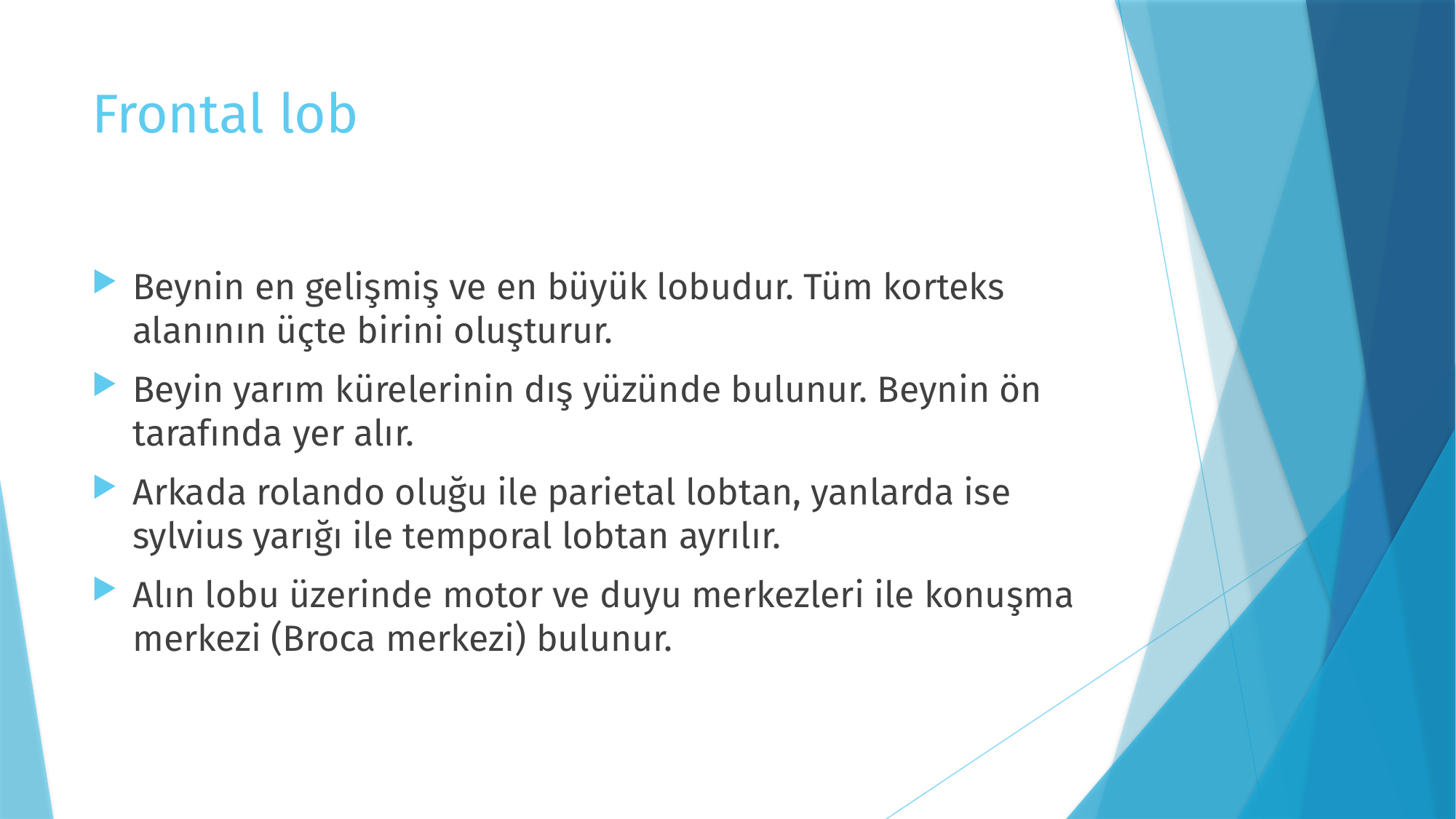

# Frontal lob
Beynin en gelişmiş ve en büyük lobudur. Tüm korteks alanının üçte birini oluşturur.
Beyin yarım kürelerinin dış yüzünde bulunur. Beynin ön tarafında yer alır.
Arkada rolando oluğu ile parietal lobtan, yanlarda ise sylvius yarığı ile temporal lobtan ayrılır.
Alın lobu üzerinde motor ve duyu merkezleri ile konuşma merkezi (Broca merkezi) bulunur.